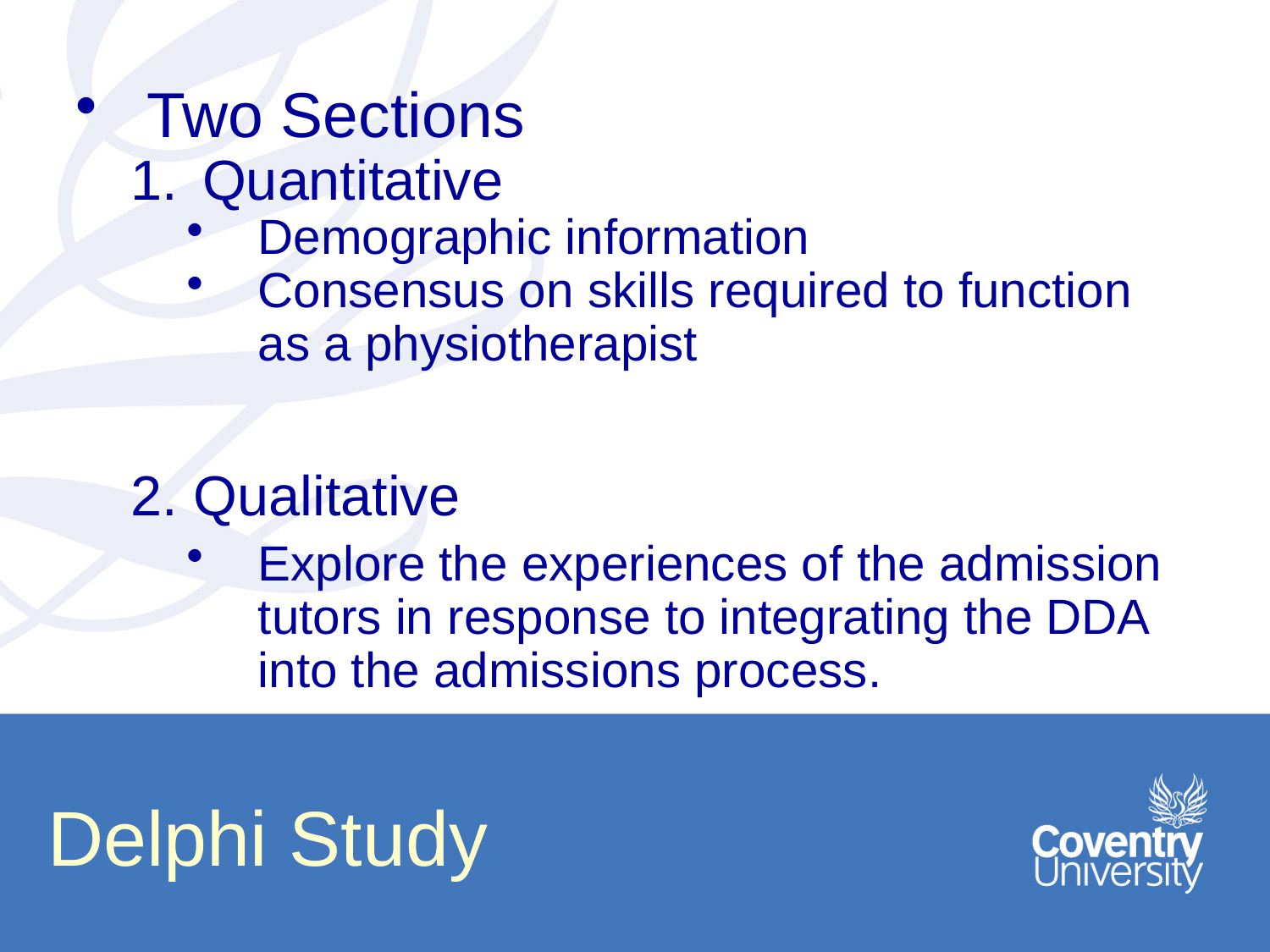

Two Sections
Quantitative
Demographic information
Consensus on skills required to function as a physiotherapist

2. Qualitative
Explore the experiences of the admission tutors in response to integrating the DDA into the admissions process.
# Delphi Study